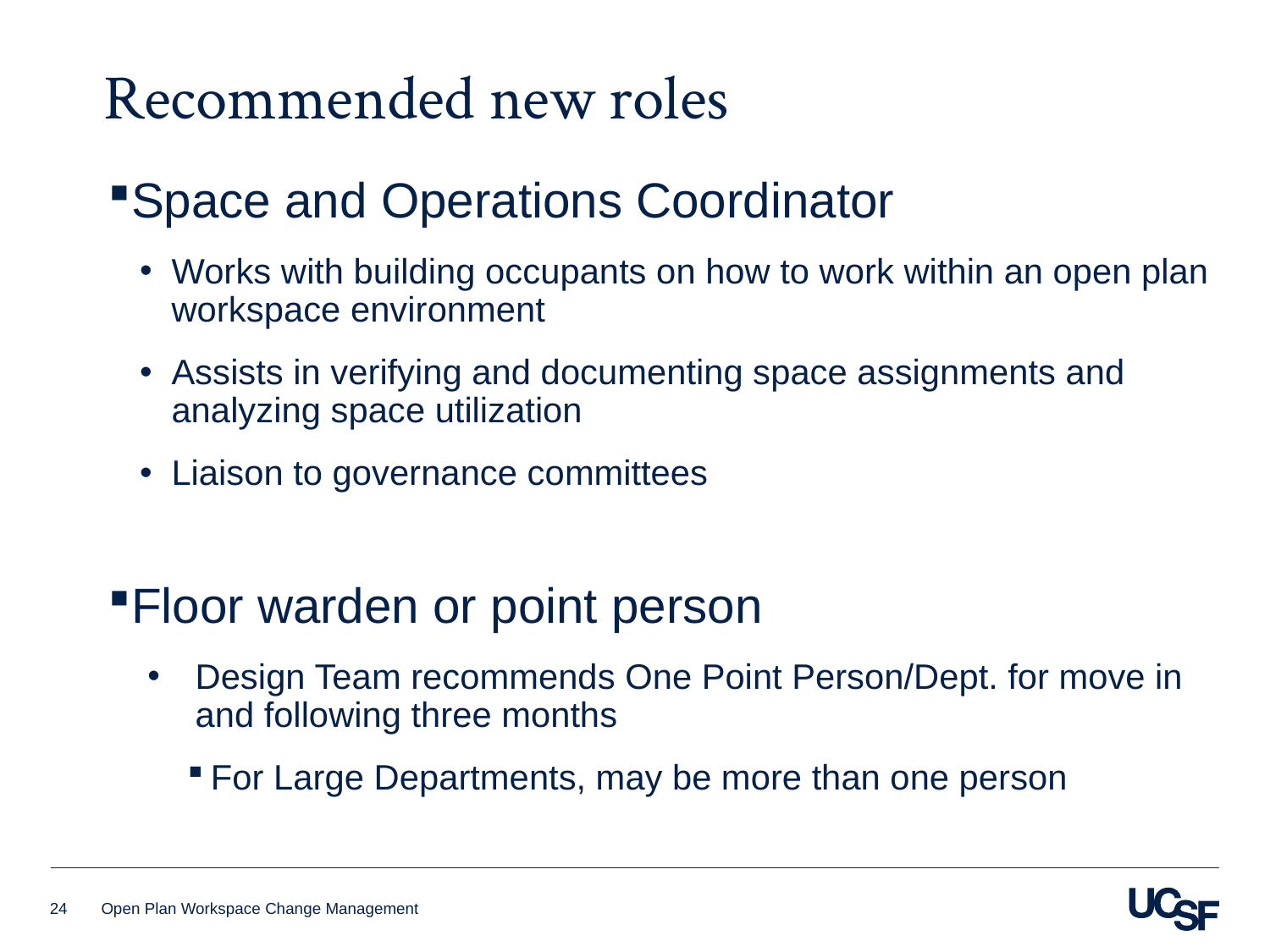

# Recommended new roles
Space and Operations Coordinator
Works with building occupants on how to work within an open plan workspace environment
Assists in verifying and documenting space assignments and analyzing space utilization
Liaison to governance committees

Floor warden or point person
Design Team recommends One Point Person/Dept. for move in and following three months
For Large Departments, may be more than one person

24
Open Plan Workspace Change Management